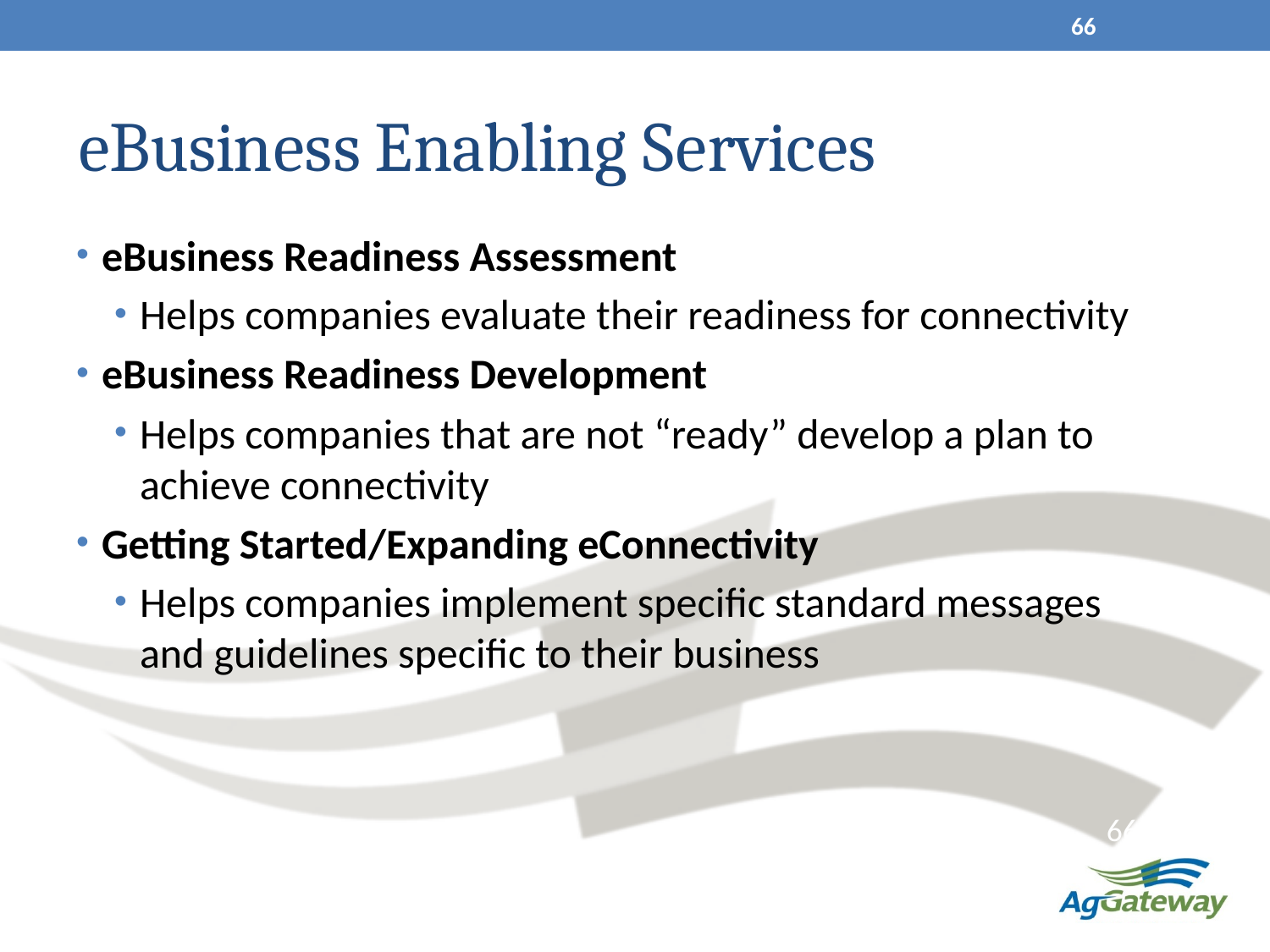

66
# eBusiness Enabling Services
eBusiness Readiness Assessment
Helps companies evaluate their readiness for connectivity
eBusiness Readiness Development
Helps companies that are not “ready” develop a plan to achieve connectivity
Getting Started/Expanding eConnectivity
Helps companies implement specific standard messages and guidelines specific to their business
66